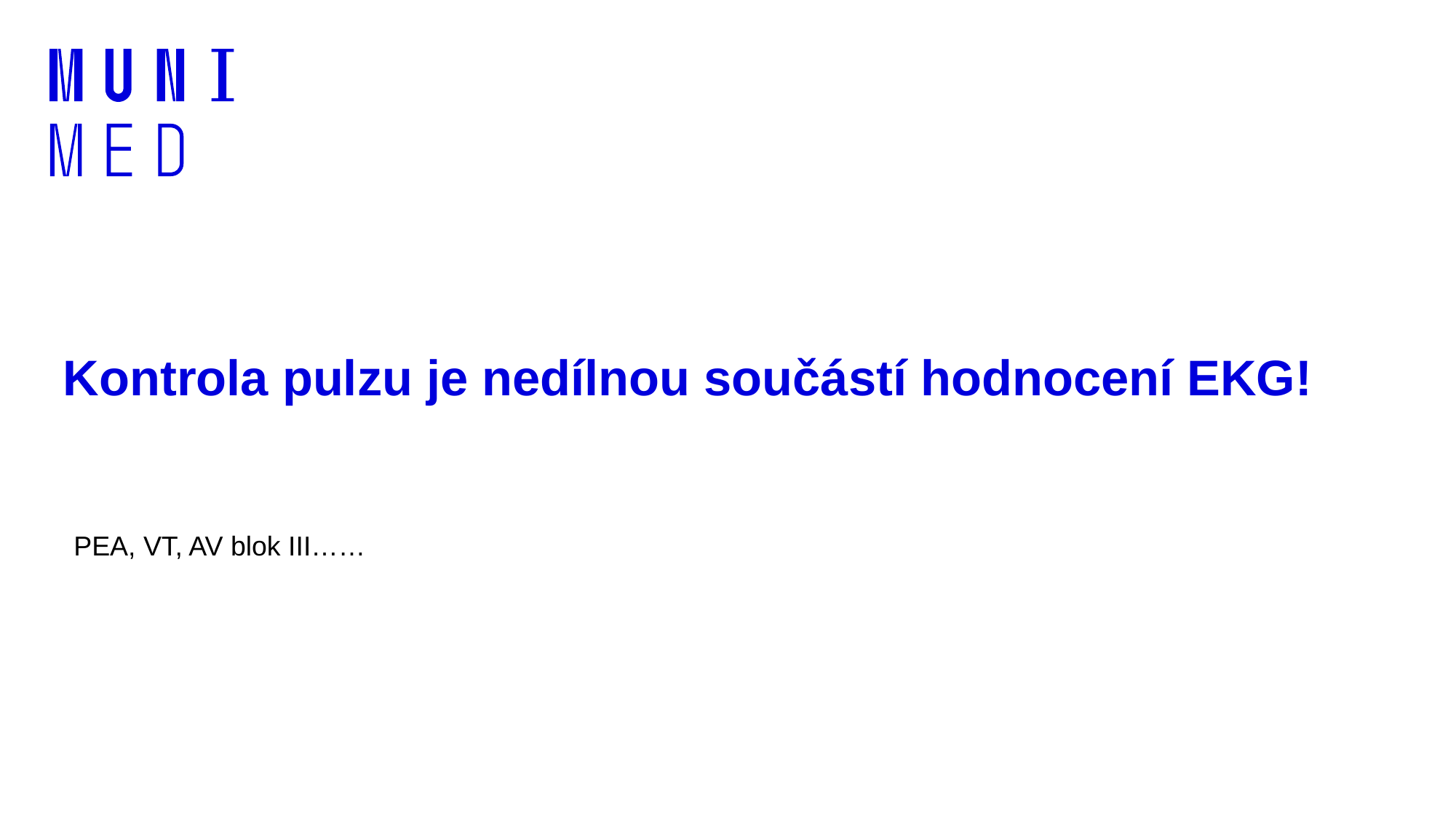

# Kontrola pulzu je nedílnou součástí hodnocení EKG!
PEA, VT, AV blok III……